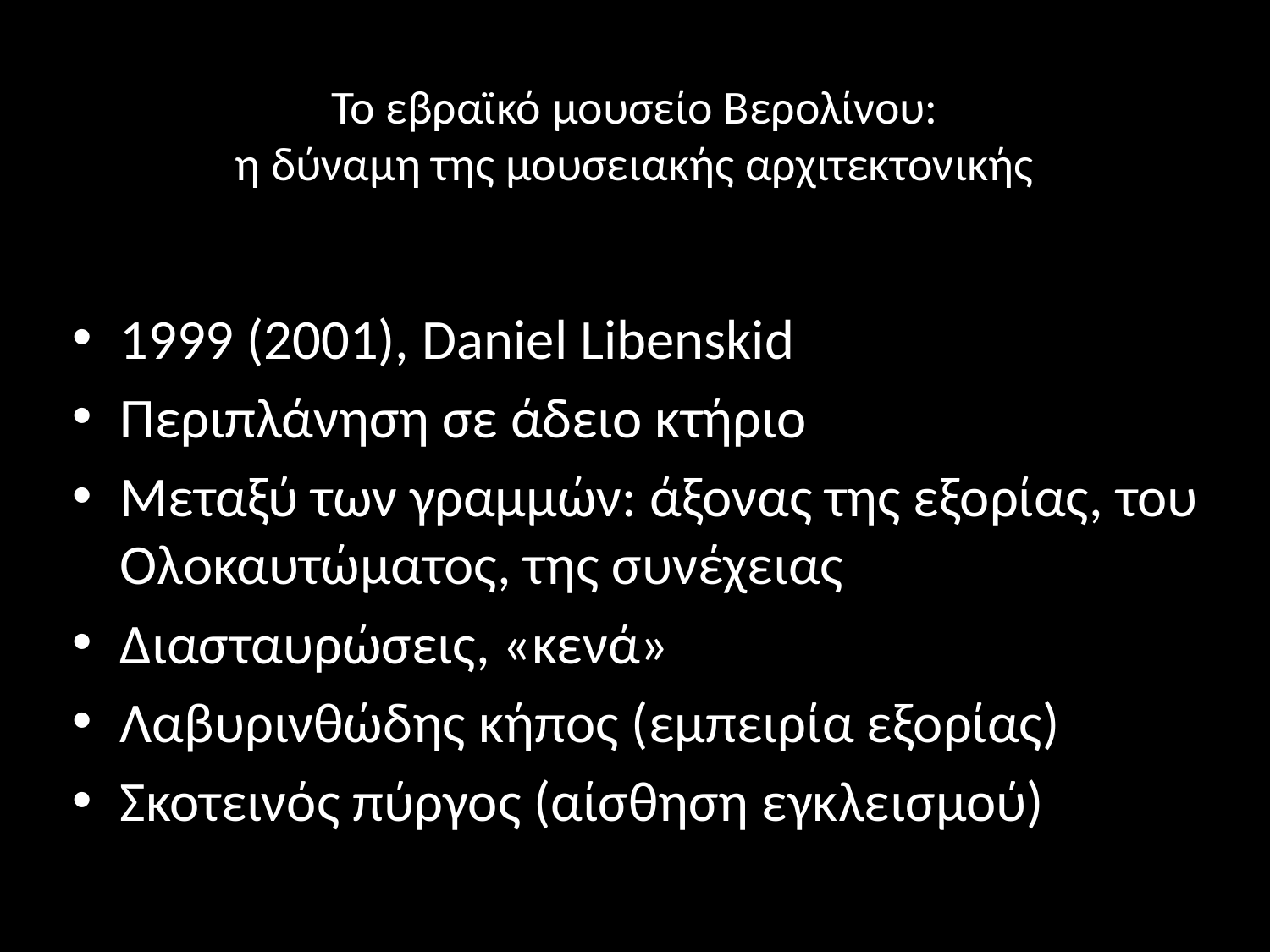

# Το εβραϊκό μουσείο Βερολίνου: η δύναμη της μουσειακής αρχιτεκτονικής
1999 (2001), Daniel Libenskid
Περιπλάνηση σε άδειο κτήριο
Μεταξύ των γραμμών: άξονας της εξορίας, του Ολοκαυτώματος, της συνέχειας
Διασταυρώσεις, «κενά»
Λαβυρινθώδης κήπος (εμπειρία εξορίας)
Σκοτεινός πύργος (αίσθηση εγκλεισμού)